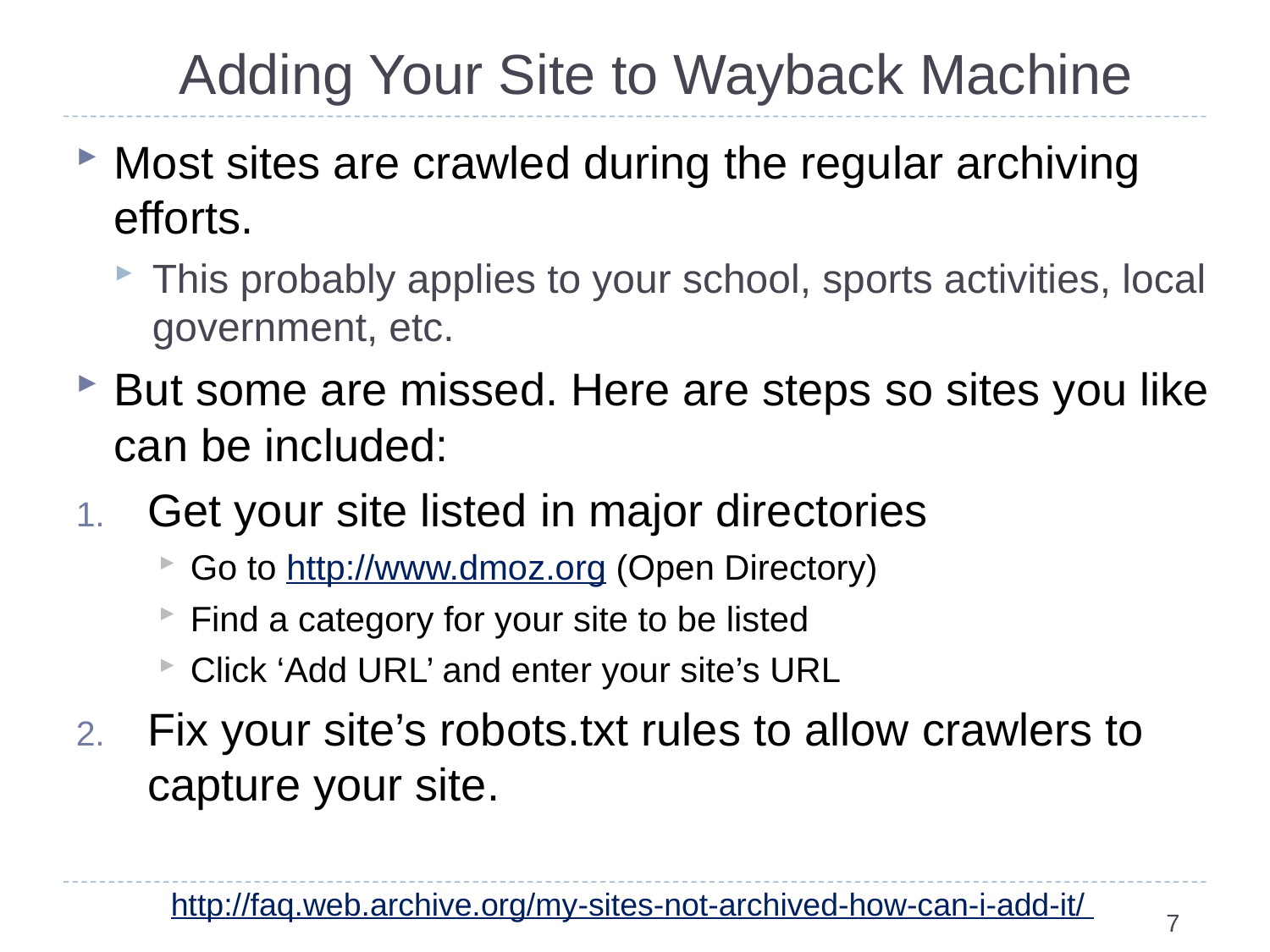

# Adding Your Site to Wayback Machine
Most sites are crawled during the regular archiving efforts.
This probably applies to your school, sports activities, local government, etc.
But some are missed. Here are steps so sites you like can be included:
Get your site listed in major directories
Go to http://www.dmoz.org (Open Directory)
Find a category for your site to be listed
Click ‘Add URL’ and enter your site’s URL
Fix your site’s robots.txt rules to allow crawlers to capture your site.

http://faq.web.archive.org/my-sites-not-archived-how-can-i-add-it/
7